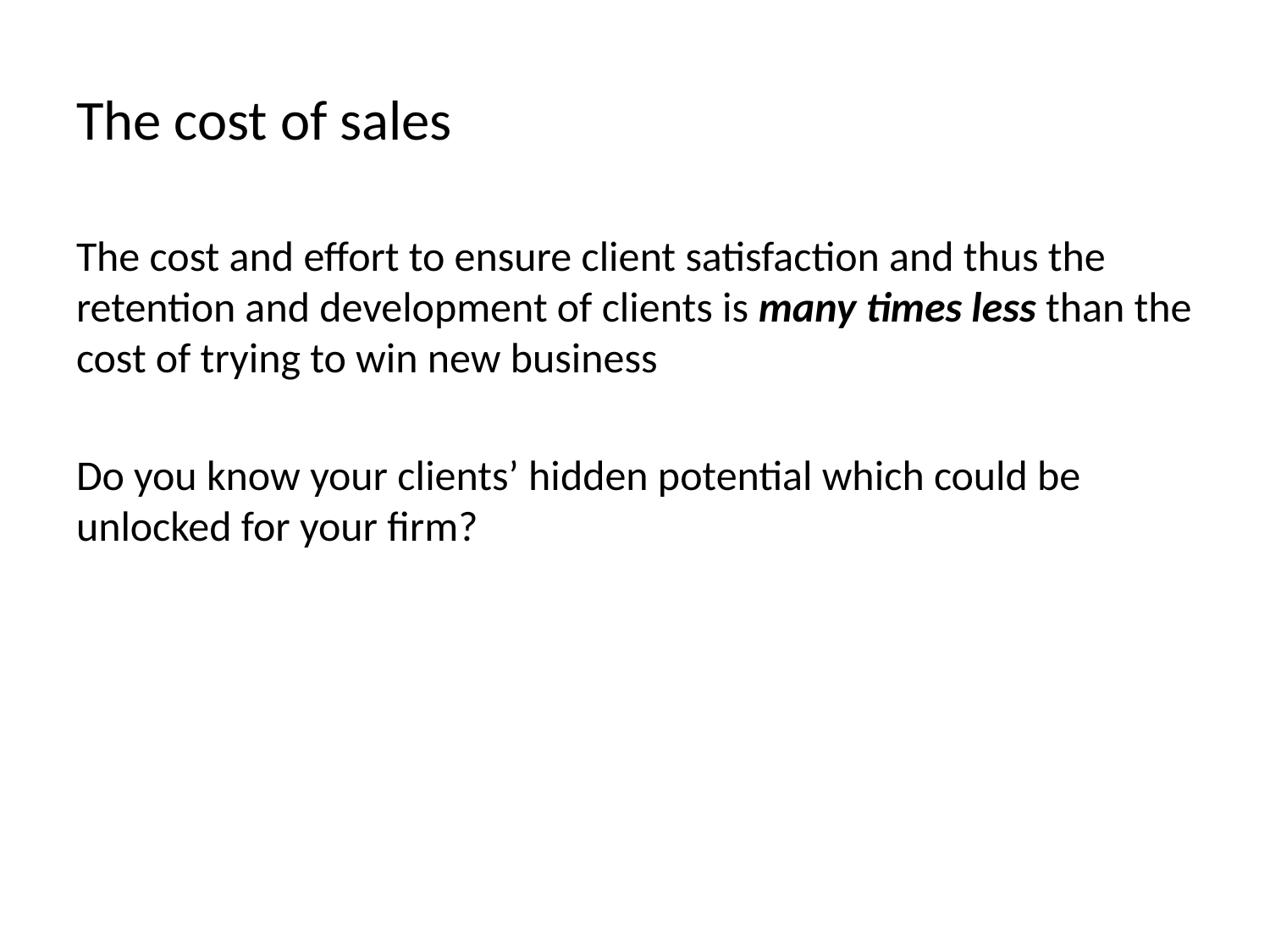

# The cost of sales
The cost and effort to ensure client satisfaction and thus the retention and development of clients is many times less than the cost of trying to win new business

Do you know your clients’ hidden potential which could be unlocked for your firm?